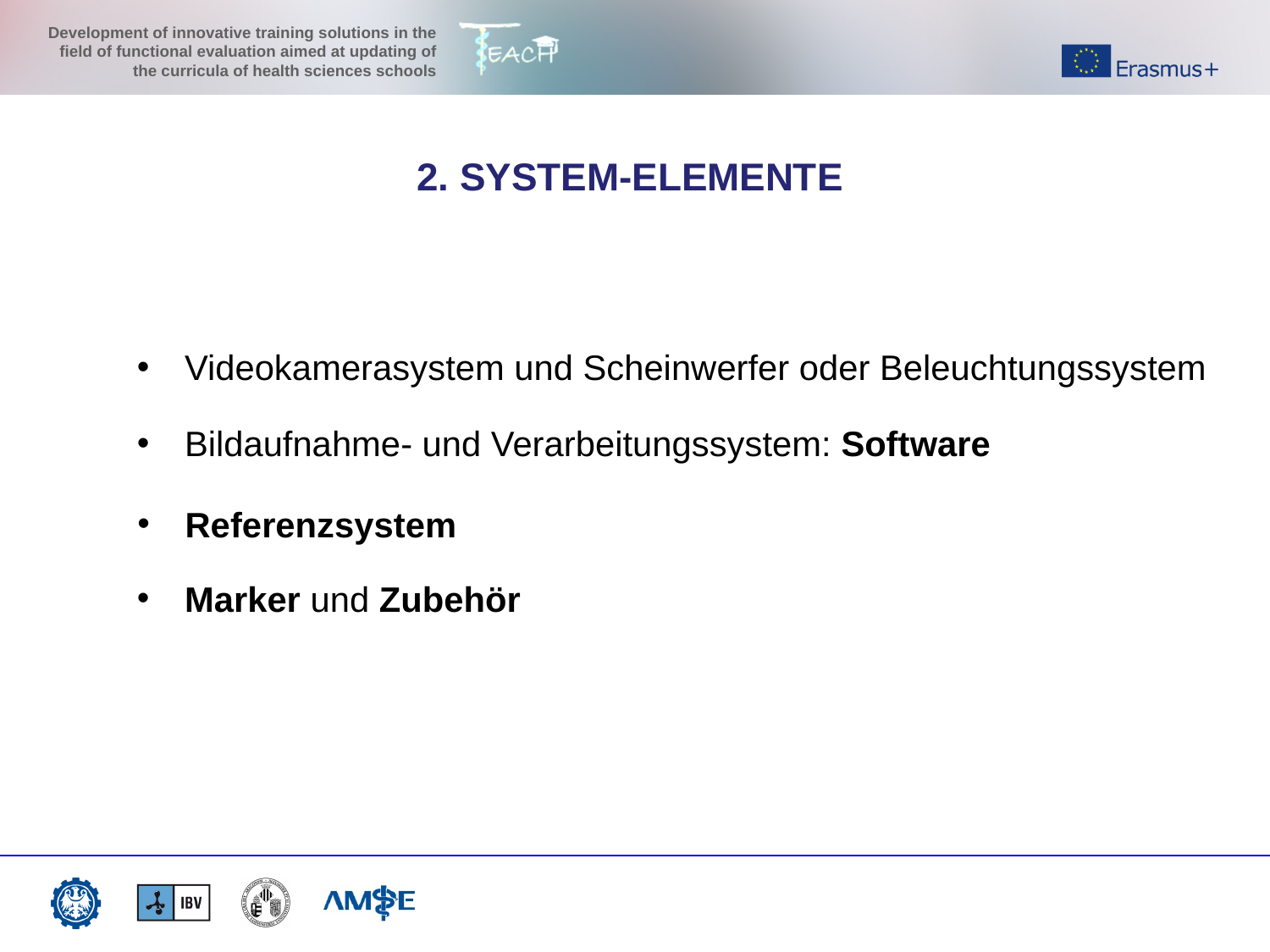

2. SYSTEM-ELEMENTE
Videokamerasystem und Scheinwerfer oder Beleuchtungssystem
Bildaufnahme- und Verarbeitungssystem: Software
Referenzsystem
Marker und Zubehör